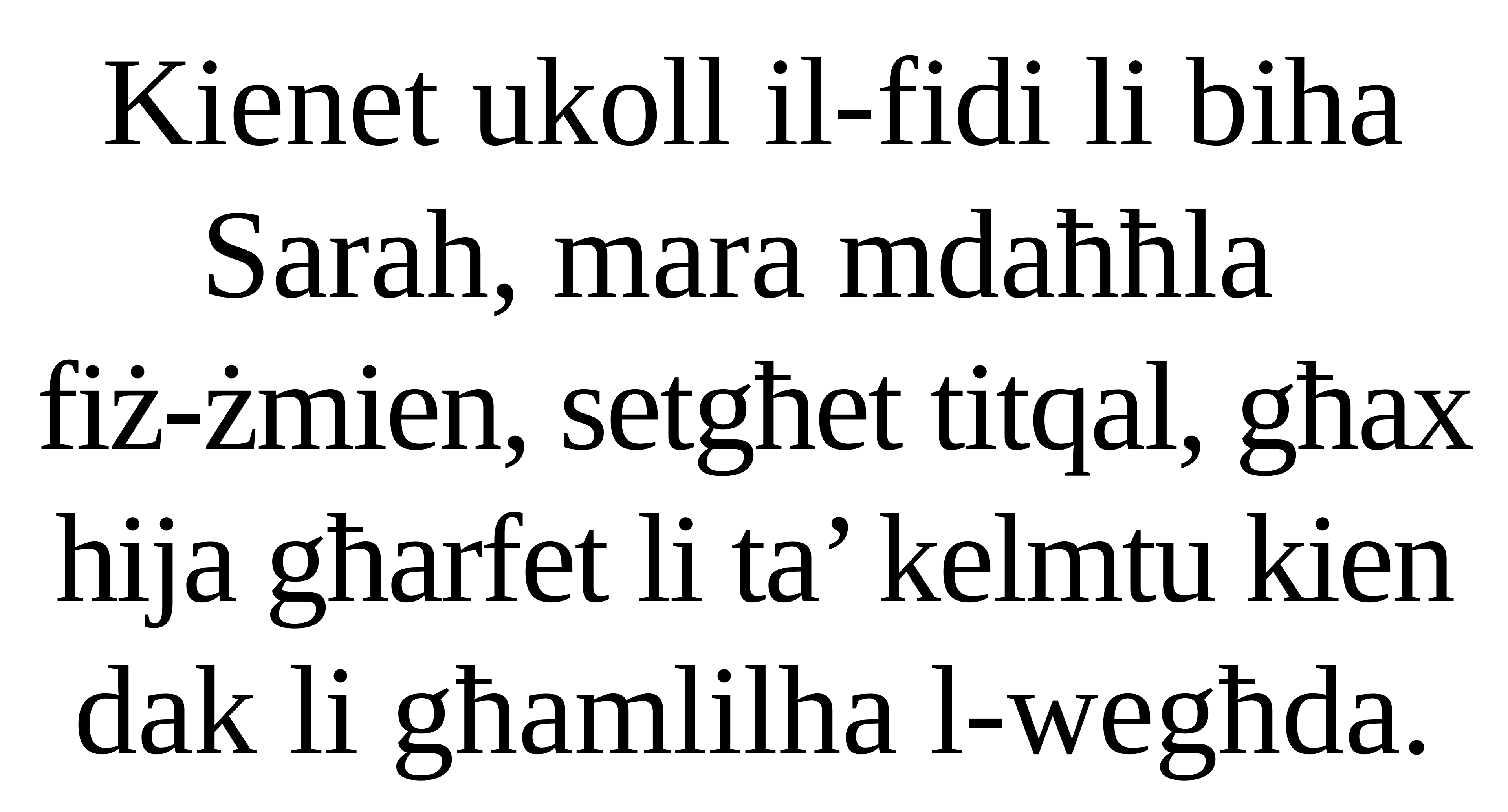

Kienet ukoll il-fidi li biha
Sarah, mara mdaħħla
fiż-żmien, setgħet titqal, għax hija għarfet li ta’ kelmtu kien dak li għamlilha l-wegħda.